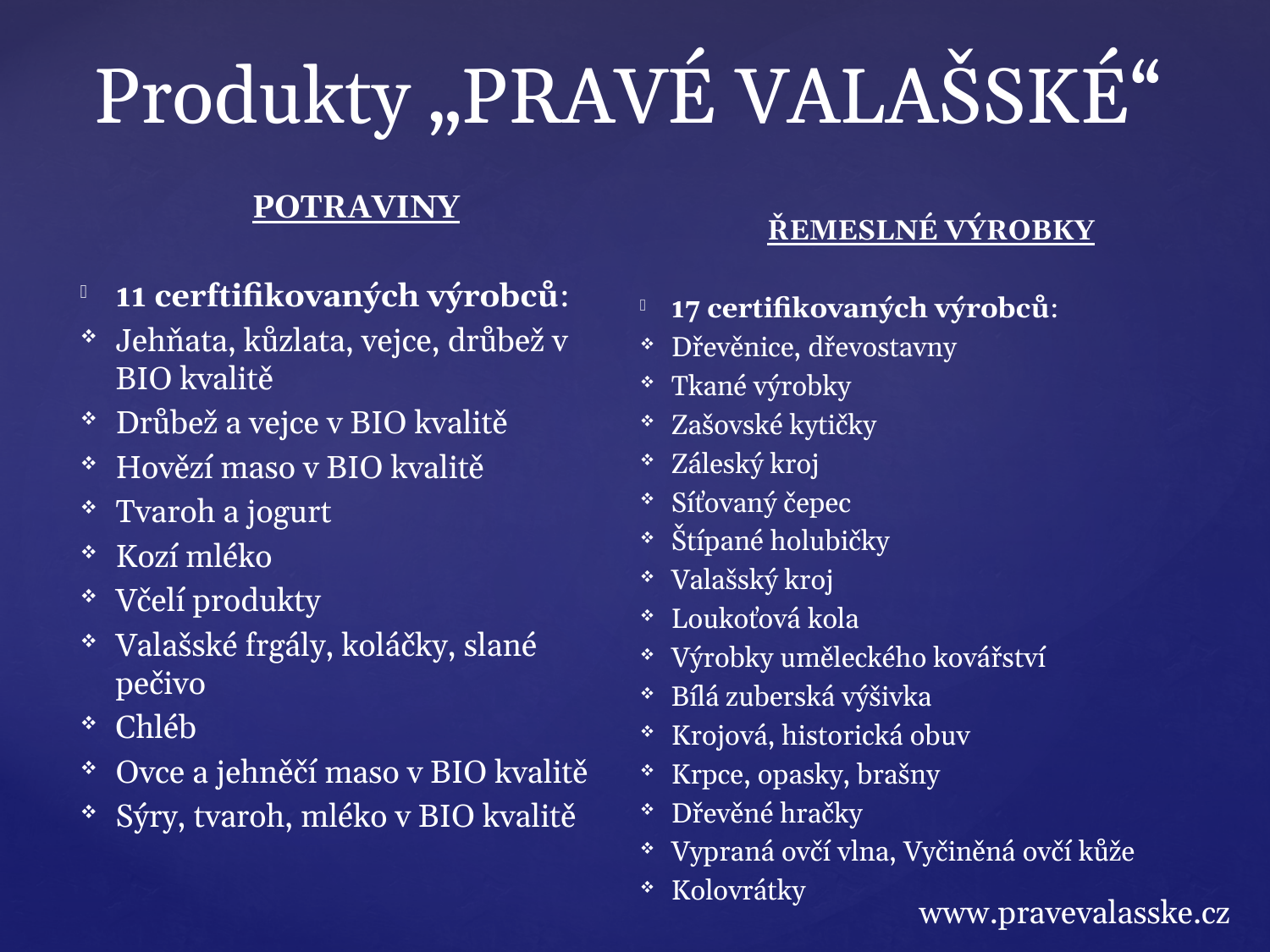

# Produkty „PRAVÉ VALAŠSKÉ“
POTRAVINY

11 cerftifikovaných výrobců:
Jehňata, kůzlata, vejce, drůbež v BIO kvalitě
Drůbež a vejce v BIO kvalitě
Hovězí maso v BIO kvalitě
Tvaroh a jogurt
Kozí mléko
Včelí produkty
Valašské frgály, koláčky, slané pečivo
Chléb
Ovce a jehněčí maso v BIO kvalitě
Sýry, tvaroh, mléko v BIO kvalitě

ŘEMESLNÉ VÝROBKY

17 certifikovaných výrobců:
Dřevěnice, dřevostavny
Tkané výrobky
Zašovské kytičky
Záleský kroj
Síťovaný čepec
Štípané holubičky
Valašský kroj
Loukoťová kola
Výrobky uměleckého kovářství
Bílá zuberská výšivka
Krojová, historická obuv
Krpce, opasky, brašny
Dřevěné hračky
Vypraná ovčí vlna, Vyčiněná ovčí kůže
Kolovrátky

www.pravevalasske.cz